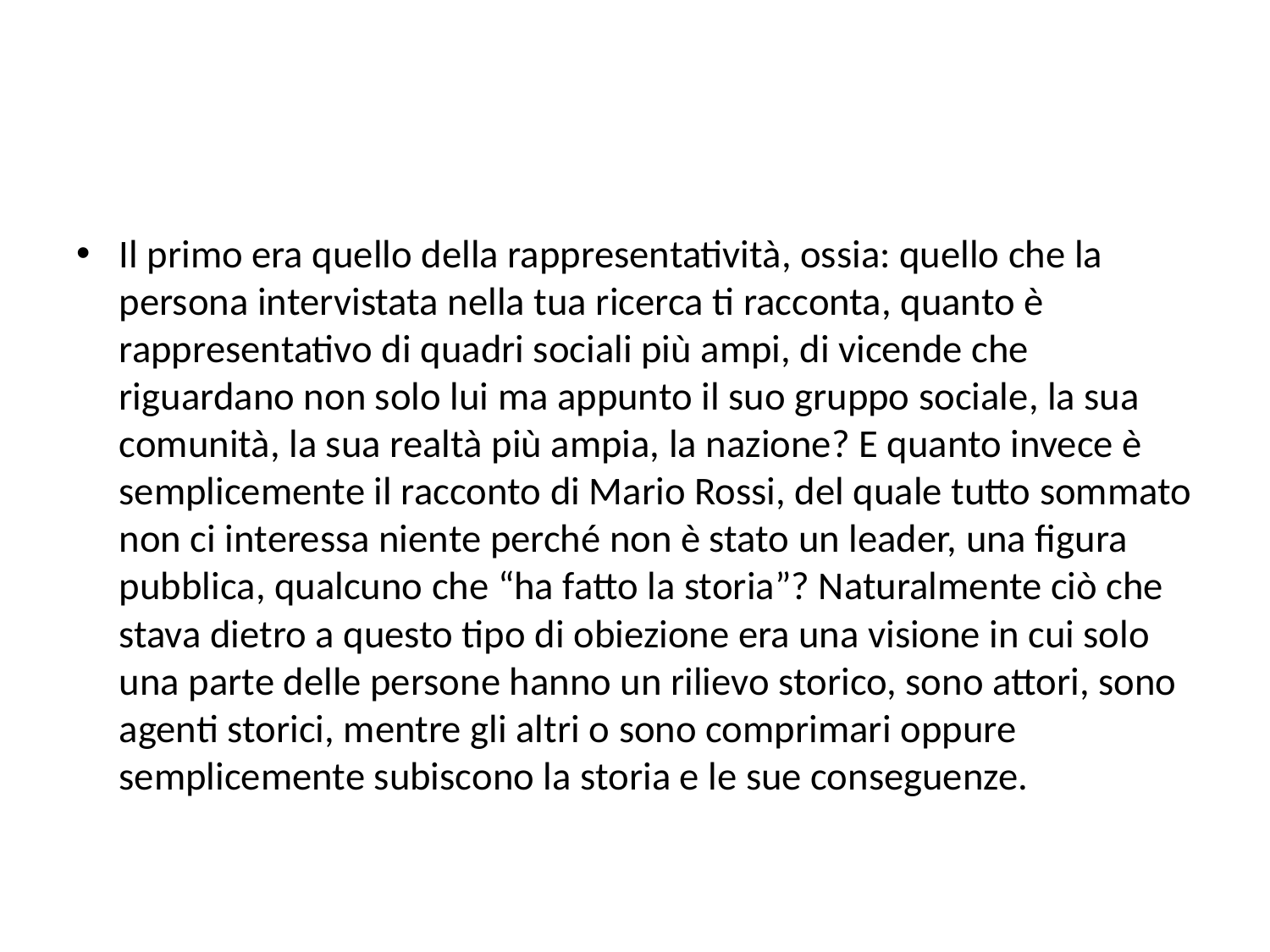

#
Il primo era quello della rappresentatività, ossia: quello che la persona intervistata nella tua ricerca ti racconta, quanto è rappresentativo di quadri sociali più ampi, di vicende che riguardano non solo lui ma appunto il suo gruppo sociale, la sua comunità, la sua realtà più ampia, la nazione? E quanto invece è semplicemente il racconto di Mario Rossi, del quale tutto sommato non ci interessa niente perché non è stato un leader, una figura pubblica, qualcuno che “ha fatto la storia”? Naturalmente ciò che stava dietro a questo tipo di obiezione era una visione in cui solo una parte delle persone hanno un rilievo storico, sono attori, sono agenti storici, mentre gli altri o sono comprimari oppure semplicemente subiscono la storia e le sue conseguenze.